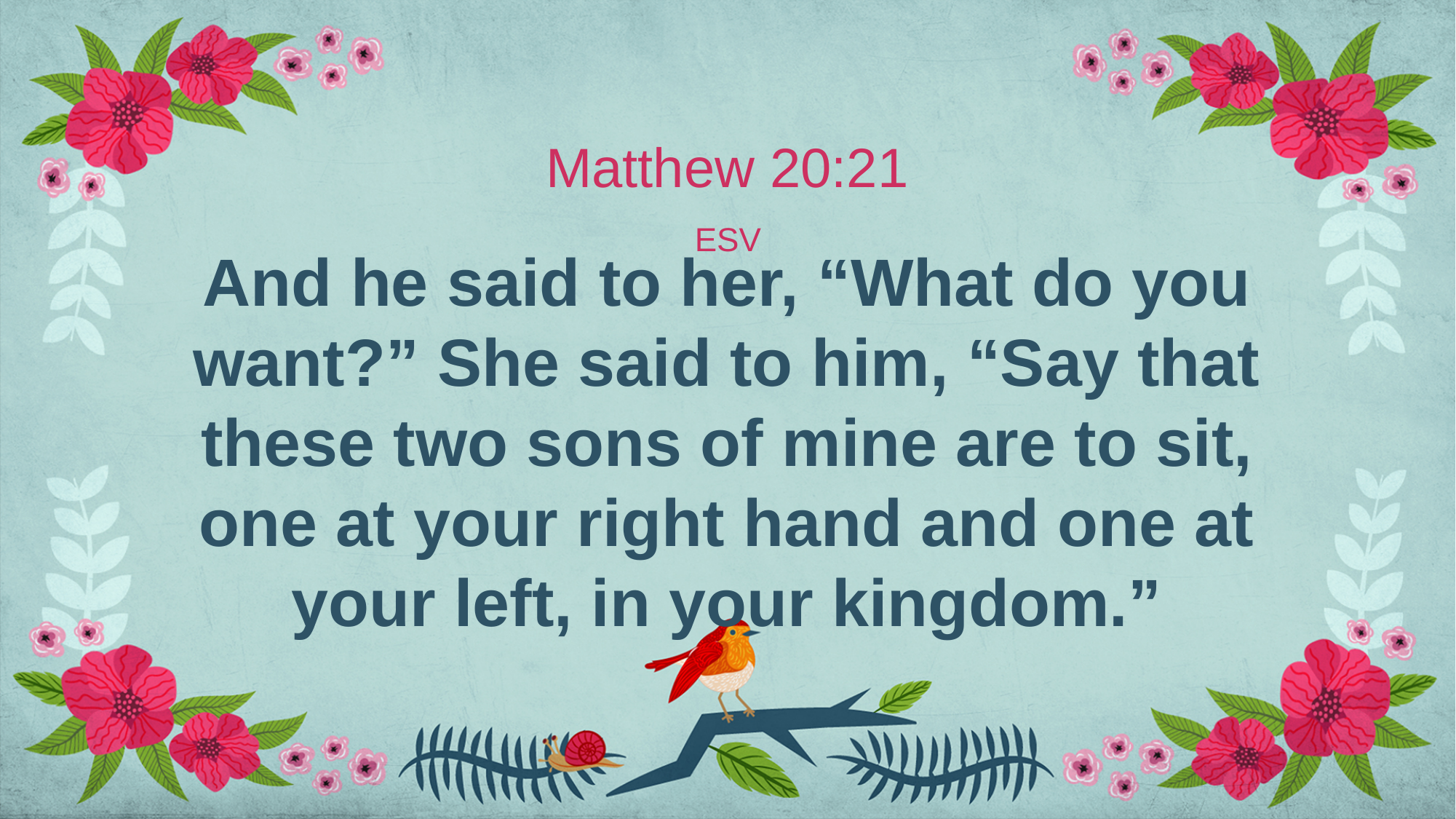

Matthew 20:21
ESV
# And he said to her, “What do you want?” She said to him, “Say that these two sons of mine are to sit, one at your right hand and one at your left, in your kingdom.”